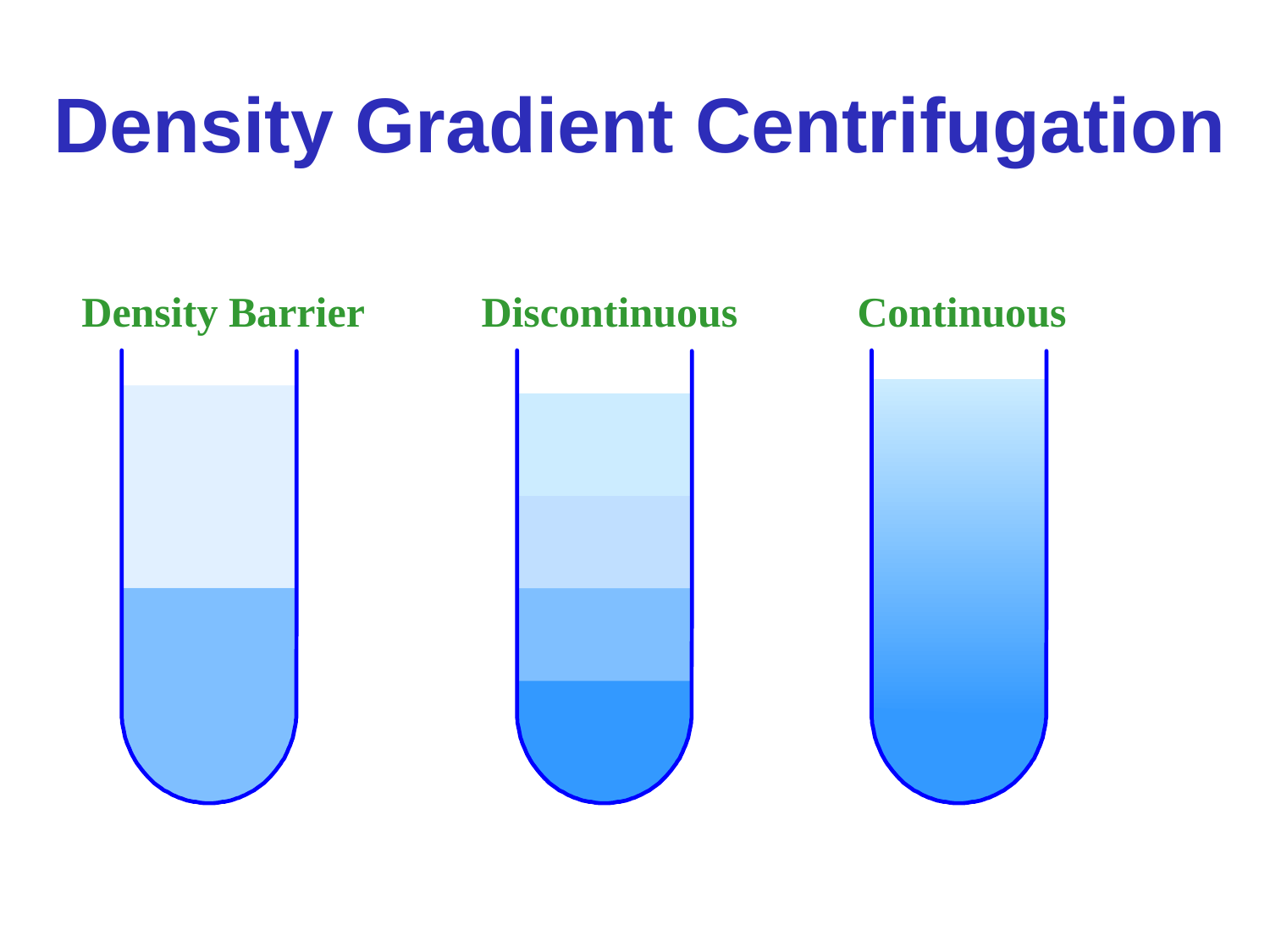

# Density Gradient Centrifugation
Density Barrier

Discontinuous

Continuous